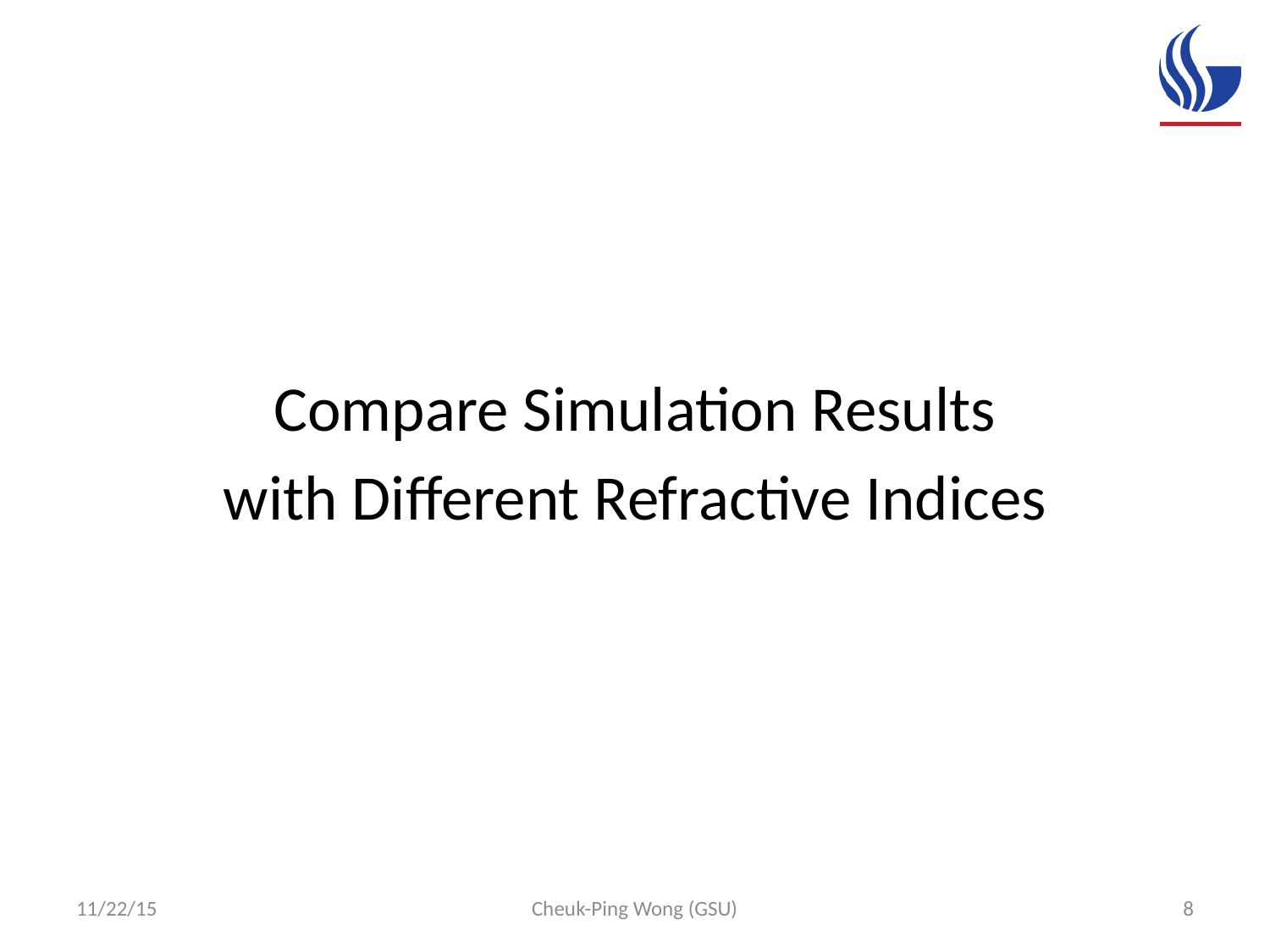

Compare Simulation Results
with Different Refractive Indices
11/22/15
Cheuk-Ping Wong (GSU)
8